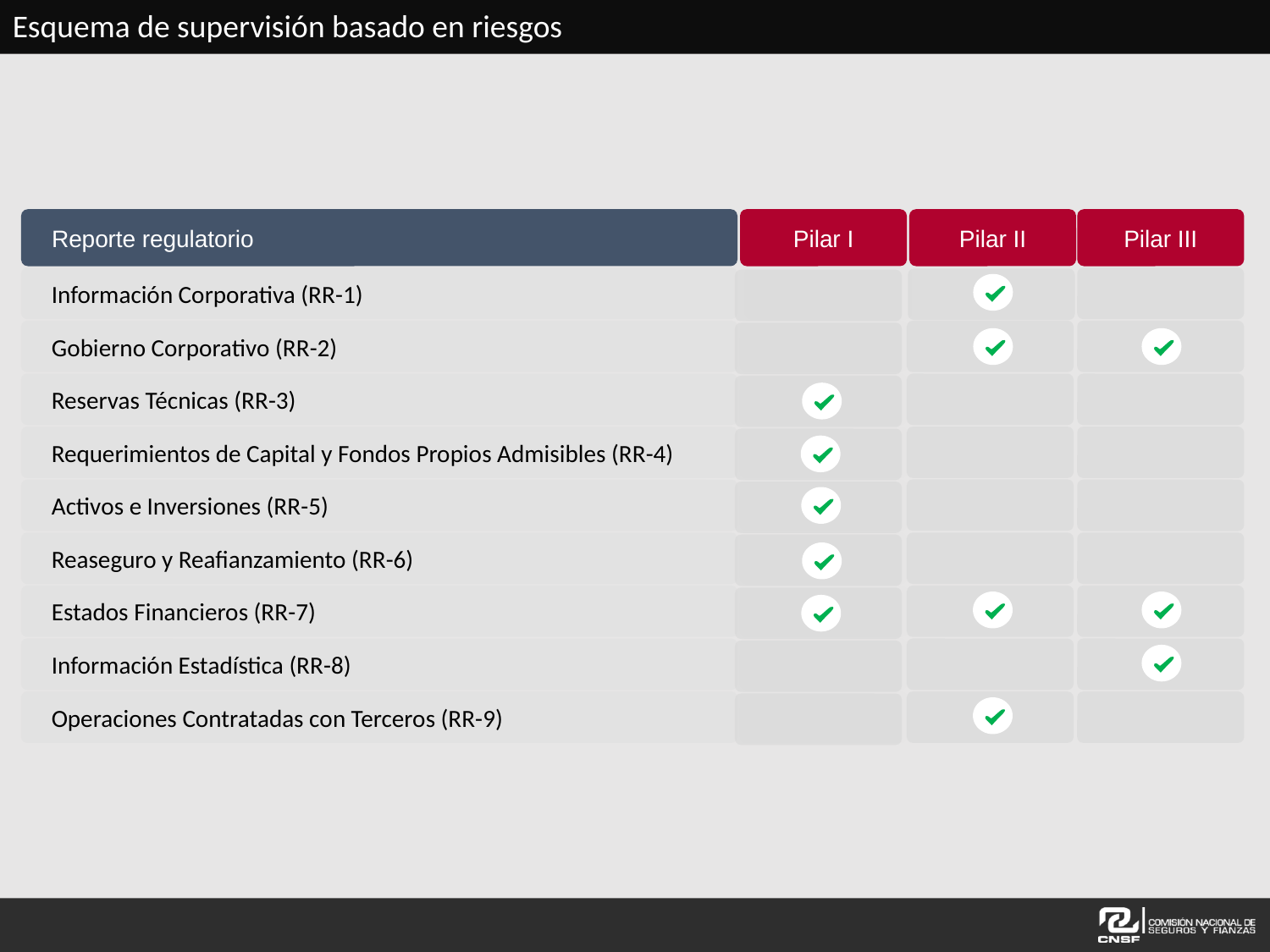

Esquema de supervisión basado en riesgos
Reporte regulatorio
Información Corporativa (RR-1)
Gobierno Corporativo (RR-2)
Reservas Técnicas (RR-3)
Requerimientos de Capital y Fondos Propios Admisibles (RR-4)
Activos e Inversiones (RR-5)
Reaseguro y Reafianzamiento (RR-6)
Estados Financieros (RR-7)
Información Estadística (RR-8)
Operaciones Contratadas con Terceros (RR-9)
Pilar I

Pilar II
Pilar III